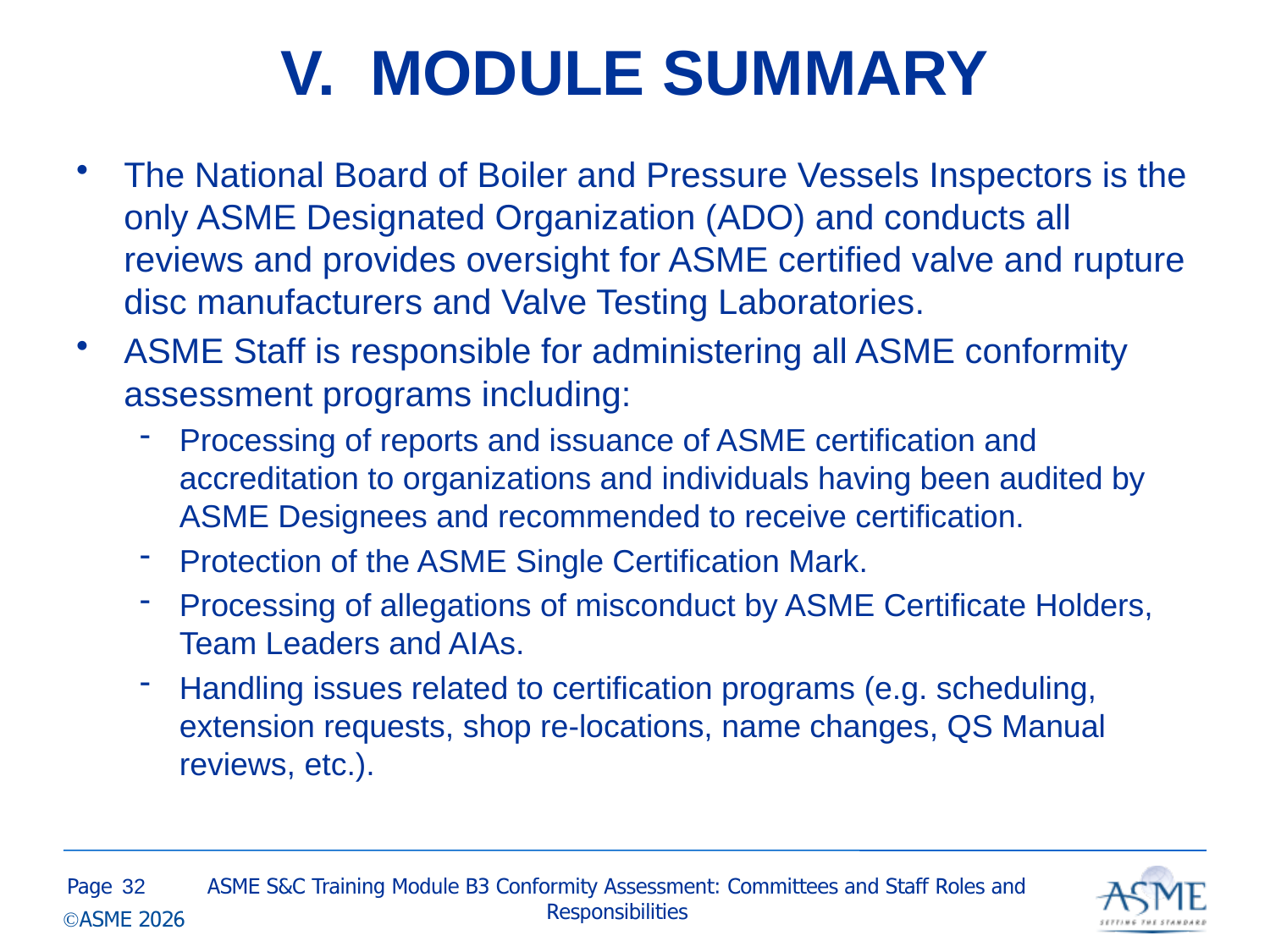

# V.  MODULE SUMMARY
The National Board of Boiler and Pressure Vessels Inspectors is the only ASME Designated Organization (ADO) and conducts all reviews and provides oversight for ASME certified valve and rupture disc manufacturers and Valve Testing Laboratories.
ASME Staff is responsible for administering all ASME conformity assessment programs including:
Processing of reports and issuance of ASME certification and accreditation to organizations and individuals having been audited by ASME Designees and recommended to receive certification.
Protection of the ASME Single Certification Mark.
Processing of allegations of misconduct by ASME Certificate Holders, Team Leaders and AIAs.
Handling issues related to certification programs (e.g. scheduling, extension requests, shop re-locations, name changes, QS Manual reviews, etc.).

32
ASME S&C Training Module B3 Conformity Assessment: Committees and Staff Roles and Responsibilities